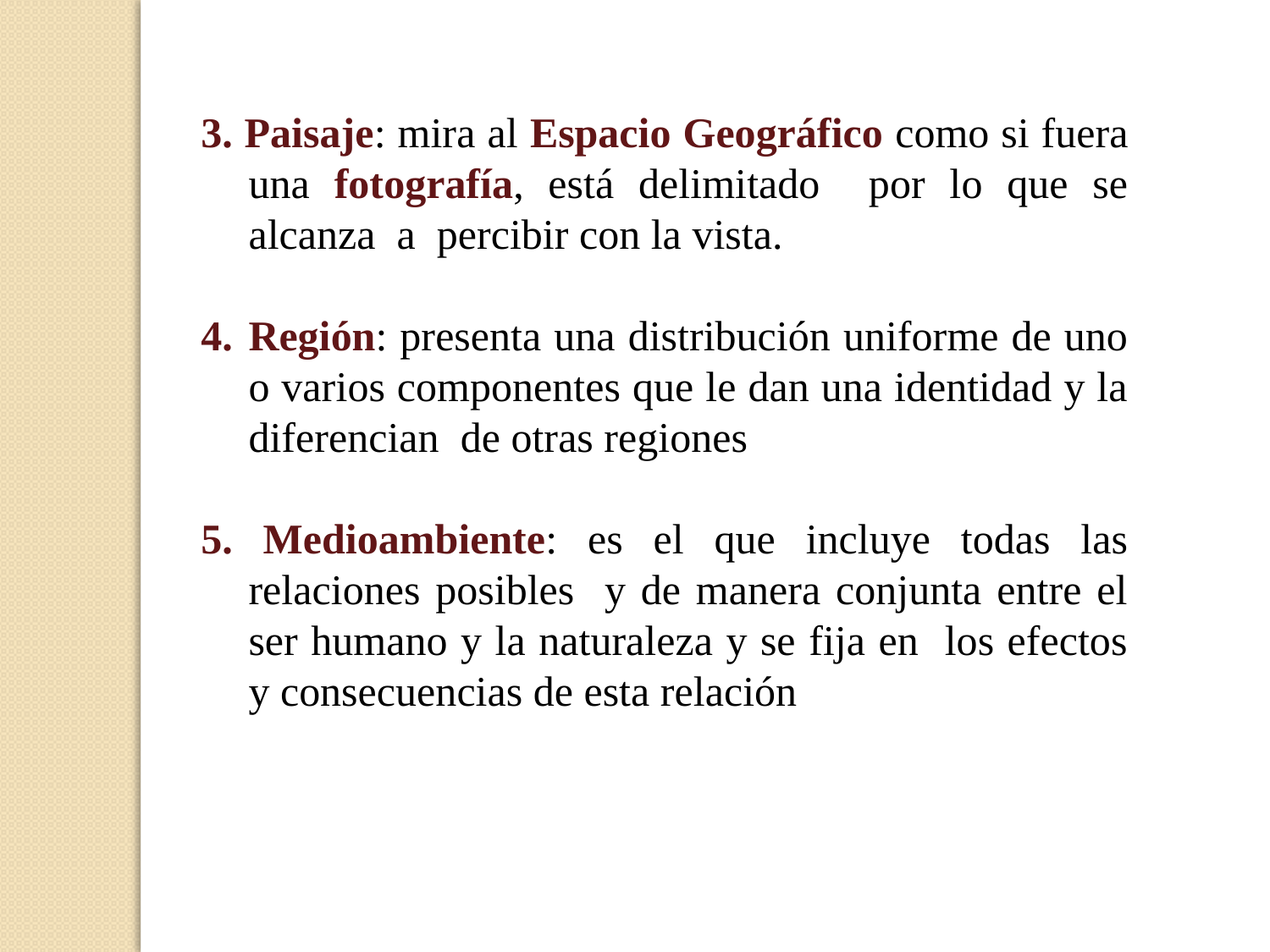

3. Paisaje: mira al Espacio Geográfico como si fuera una fotografía, está delimitado  por lo que se alcanza  a  percibir con la vista.

Región: presenta una distribución uniforme de uno o varios componentes que le dan una identidad y la diferencian  de otras regiones

5. Medioambiente: es el que incluye todas las relaciones posibles  y de manera conjunta entre el ser humano y la naturaleza y se fija en  los efectos y consecuencias de esta relación